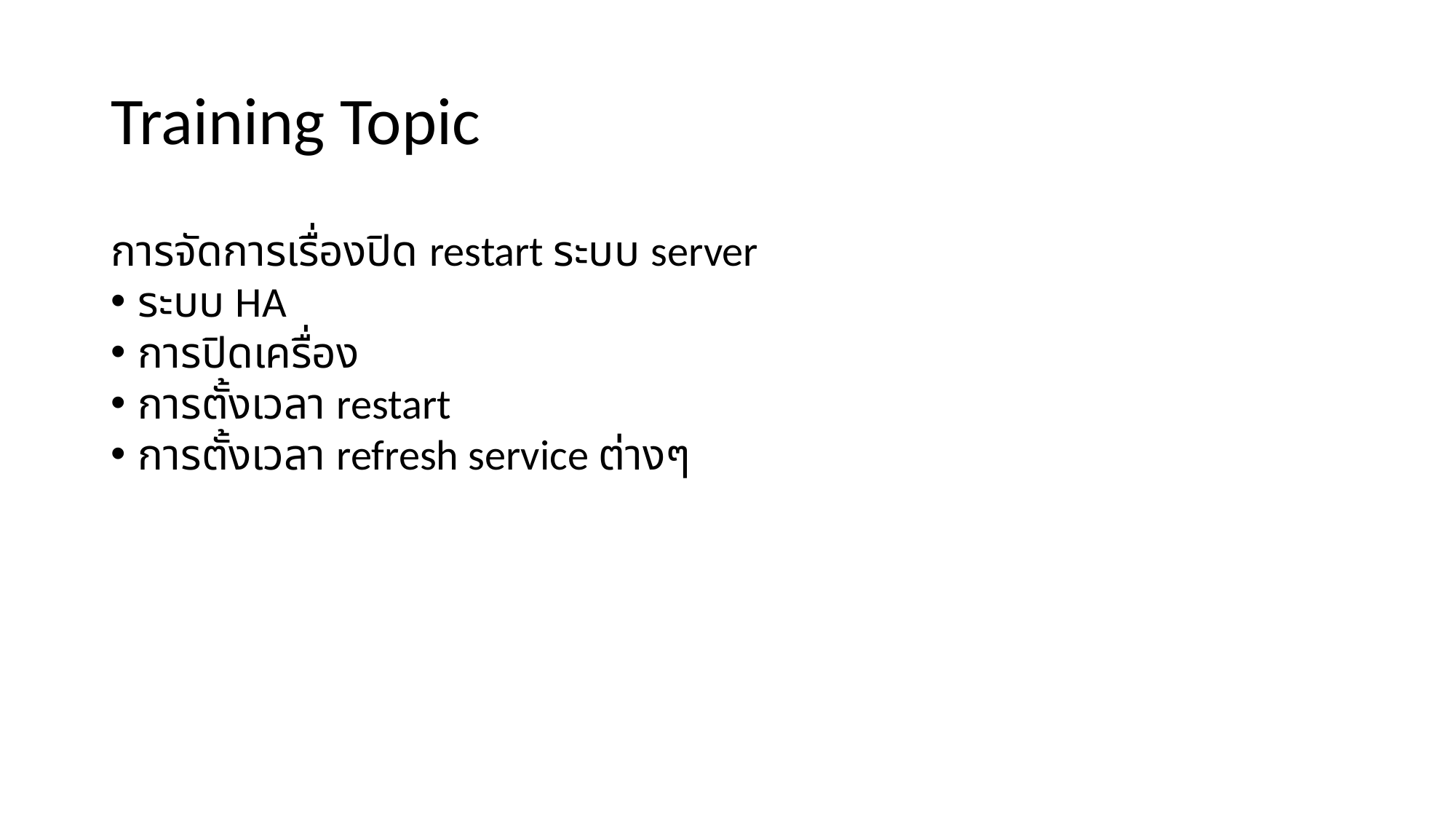

# Training Topic
การจัดการเรื่องปิด restart ระบบ server
ระบบ HA
การปิดเครื่อง
การตั้งเวลา restart
การตั้งเวลา refresh service ต่างๆ